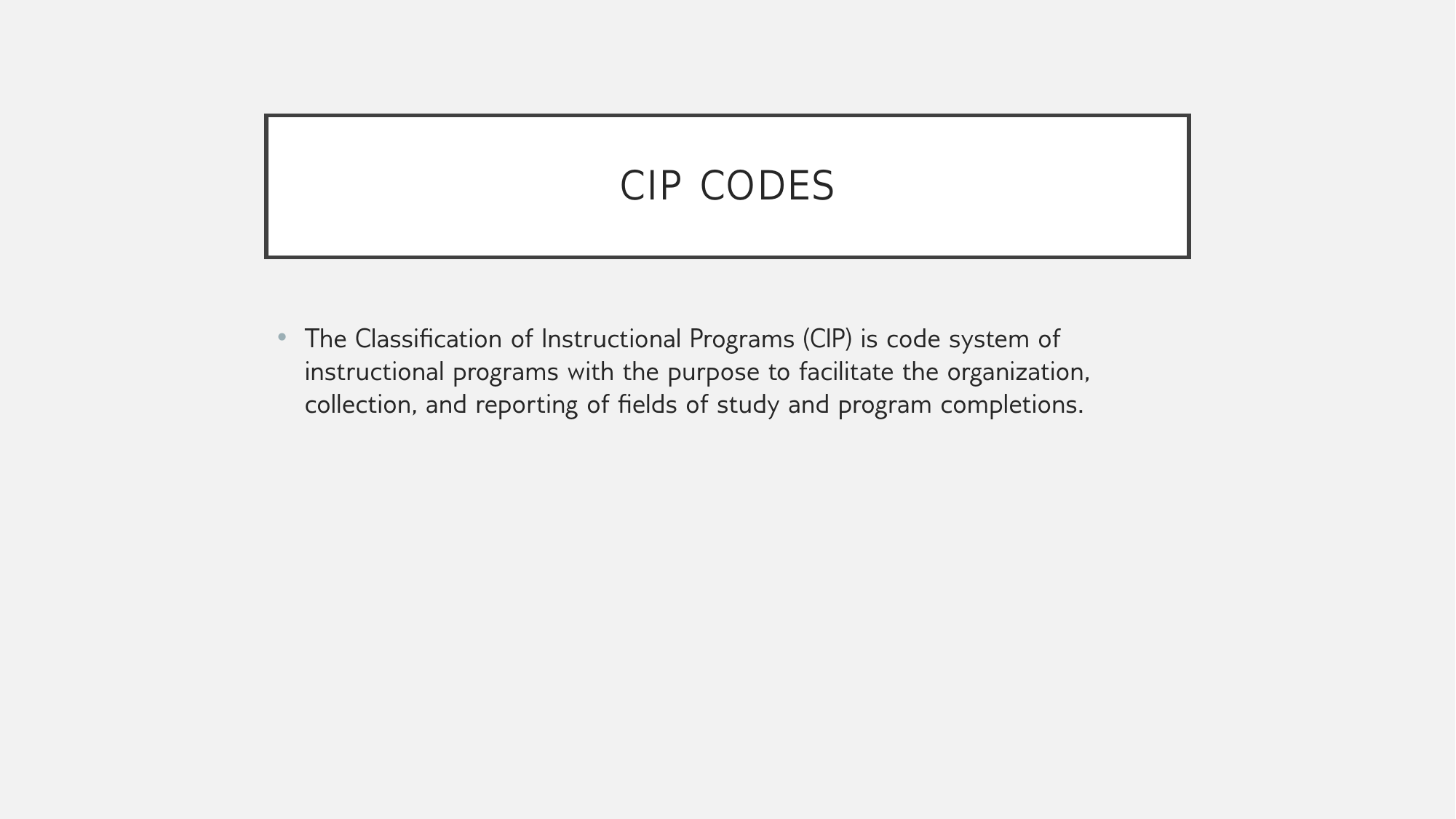

# CIP CODES
The Classification of Instructional Programs (CIP) is code system of instructional programs with the purpose to facilitate the organization, collection, and reporting of fields of study and program completions.